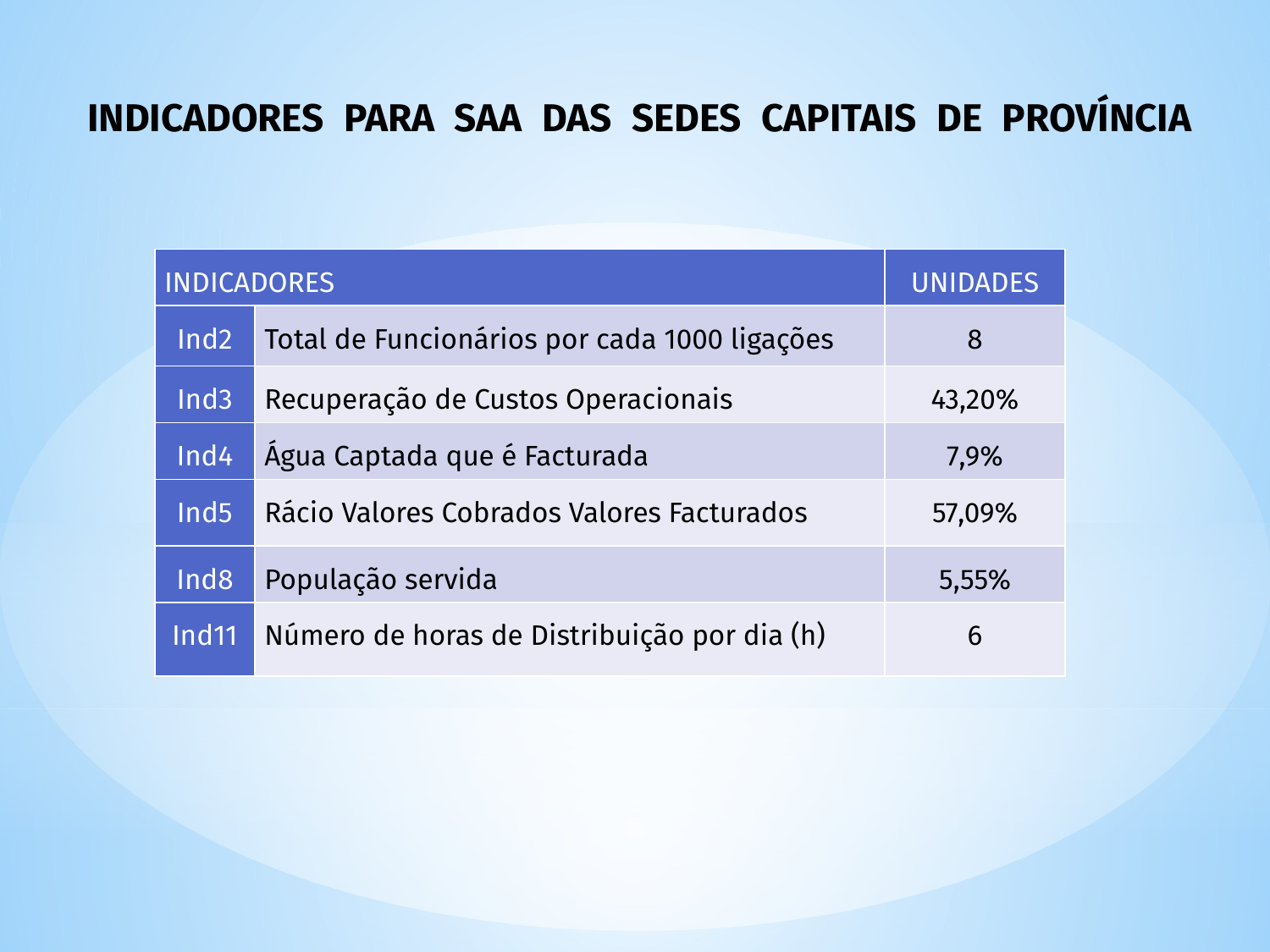

# INDICADORES PARA SAA DAS SEDES CAPITAIS DE PROVÍNCIA
| INDICADORES |  | UNIDADES |
| --- | --- | --- |
| Ind2 | Total de Funcionários por cada 1000 ligações | 8 |
| Ind3 | Recuperação de Custos Operacionais | 43,20% |
| Ind4 | Água Captada que é Facturada | 7,9% |
| Ind5 | Rácio Valores Cobrados Valores Facturados | 57,09% |
| Ind8 | População servida | 5,55% |
| Ind11 | Número de horas de Distribuição por dia (h) | 6 |